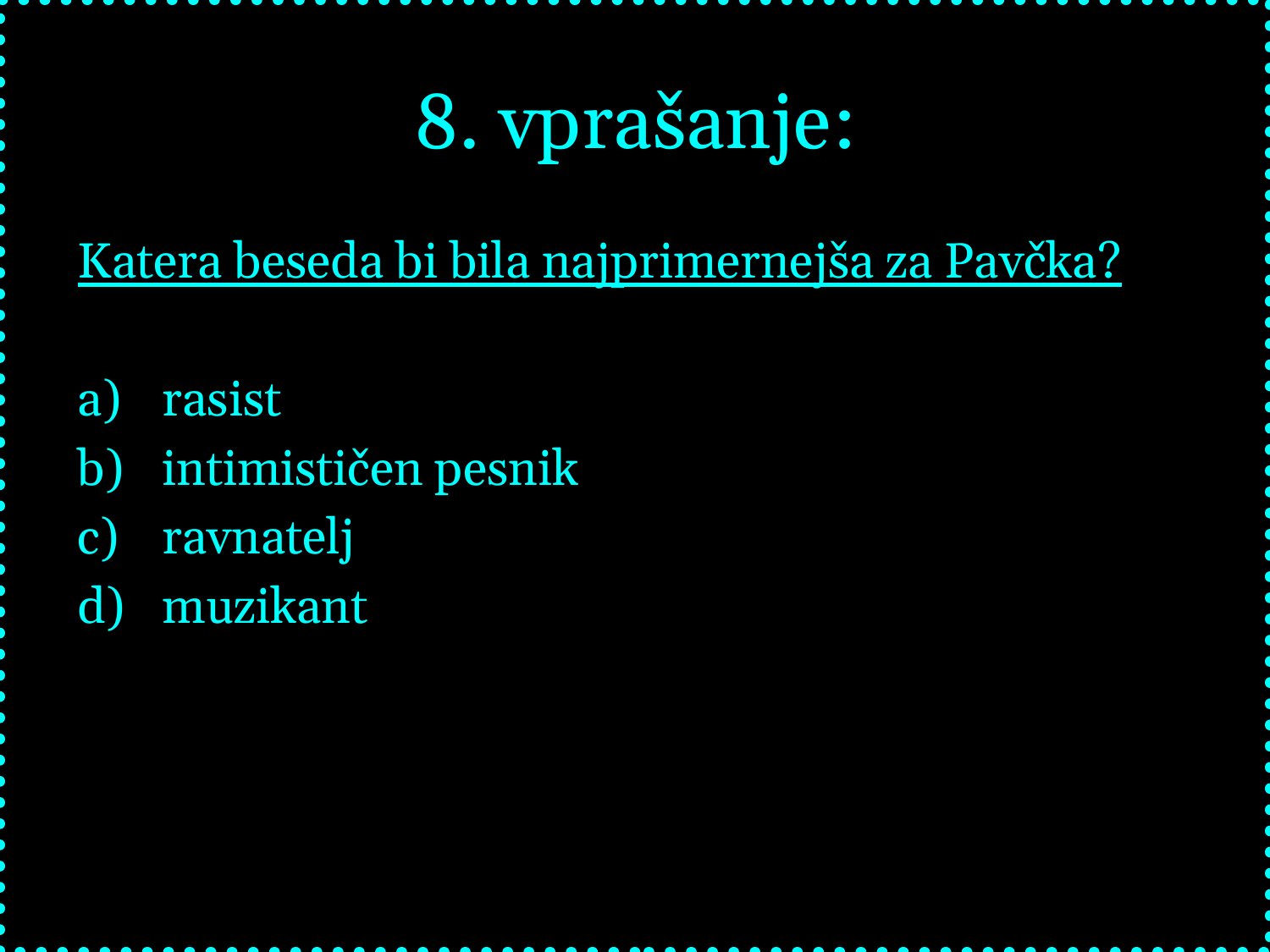

# 8. vprašanje:
Katera beseda bi bila najprimernejša za Pavčka?

rasist
intimističen pesnik
ravnatelj
muzikant